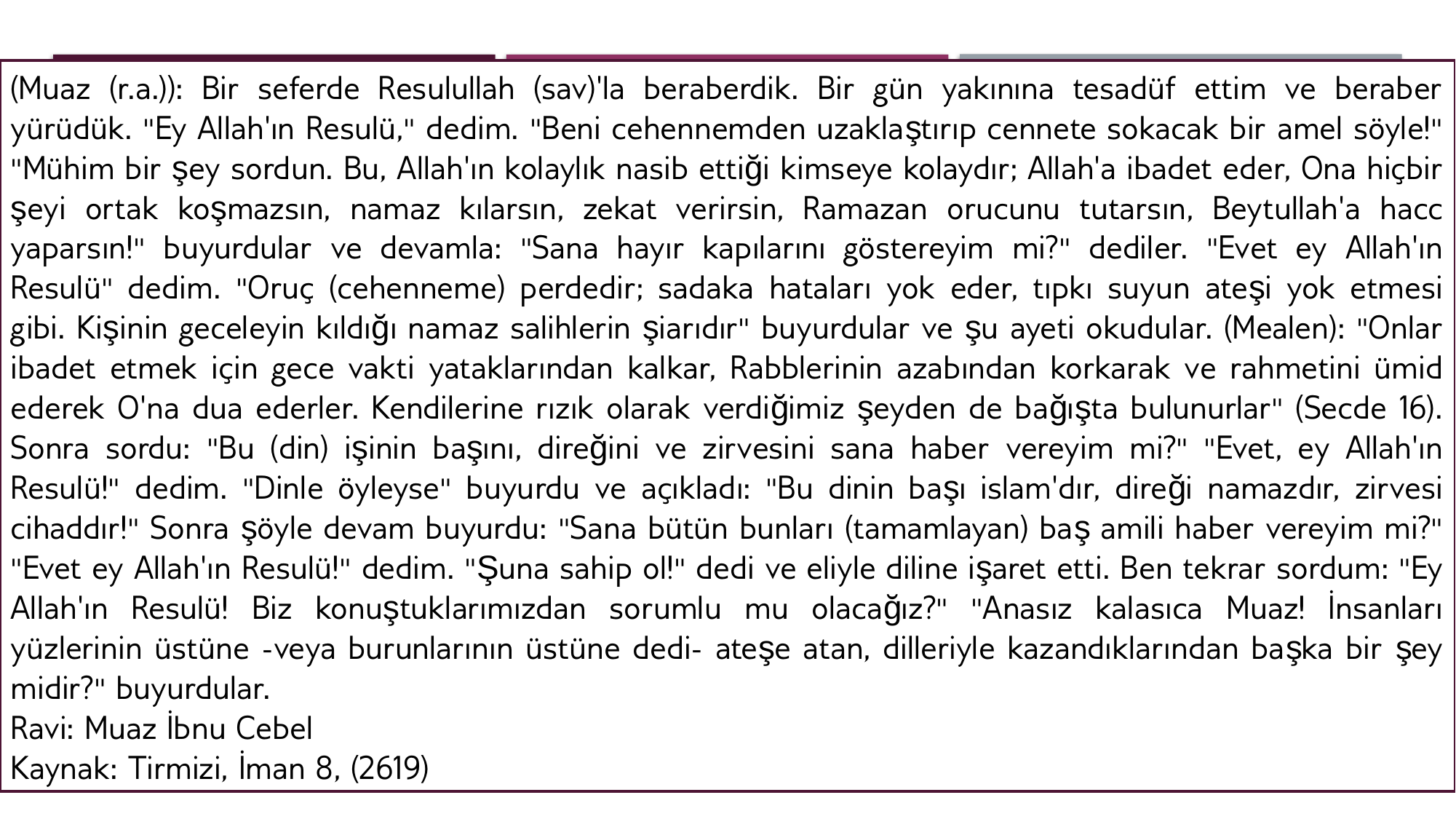

(Muaz (r.a.)): Bir seferde Resulullah (sav)'la beraberdik. Bir gün yakınına tesadüf ettim ve beraber yürüdük. "Ey Allah'ın Resulü," dedim. "Beni cehennemden uzaklaştırıp cennete sokacak bir amel söyle!" "Mühim bir şey sordun. Bu, Allah'ın kolaylık nasib ettiği kimseye kolaydır; Allah'a ibadet eder, Ona hiçbir şeyi ortak koşmazsın, namaz kılarsın, zekat verirsin, Ramazan orucunu tutarsın, Beytullah'a hacc yaparsın!" buyurdular ve devamla: "Sana hayır kapılarını göstereyim mi?" dediler. "Evet ey Allah'ın Resulü" dedim. "Oruç (cehenneme) perdedir; sadaka hataları yok eder, tıpkı suyun ateşi yok etmesi gibi. Kişinin geceleyin kıldığı namaz salihlerin şiarıdır" buyurdular ve şu ayeti okudular. (Mealen): "Onlar ibadet etmek için gece vakti yataklarından kalkar, Rabblerinin azabından korkarak ve rahmetini ümid ederek O'na dua ederler. Kendilerine rızık olarak verdiğimiz şeyden de bağışta bulunurlar" (Secde 16). Sonra sordu: "Bu (din) işinin başını, direğini ve zirvesini sana haber vereyim mi?" "Evet, ey Allah'ın Resulü!" dedim. "Dinle öyleyse" buyurdu ve açıkladı: "Bu dinin başı islam'dır, direği namazdır, zirvesi cihaddır!" Sonra şöyle devam buyurdu: "Sana bütün bunları (tamamlayan) baş amili haber vereyim mi?" "Evet ey Allah'ın Resulü!" dedim. "Şuna sahip ol!" dedi ve eliyle diline işaret etti. Ben tekrar sordum: "Ey Allah'ın Resulü! Biz konuştuklarımızdan sorumlu mu olacağız?" "Anasız kalasıca Muaz! İnsanları yüzlerinin üstüne -veya burunlarının üstüne dedi- ateşe atan, dilleriyle kazandıklarından başka bir şey midir?" buyurdular.
Ravi: Muaz İbnu Cebel
Kaynak: Tirmizi, İman 8, (2619)